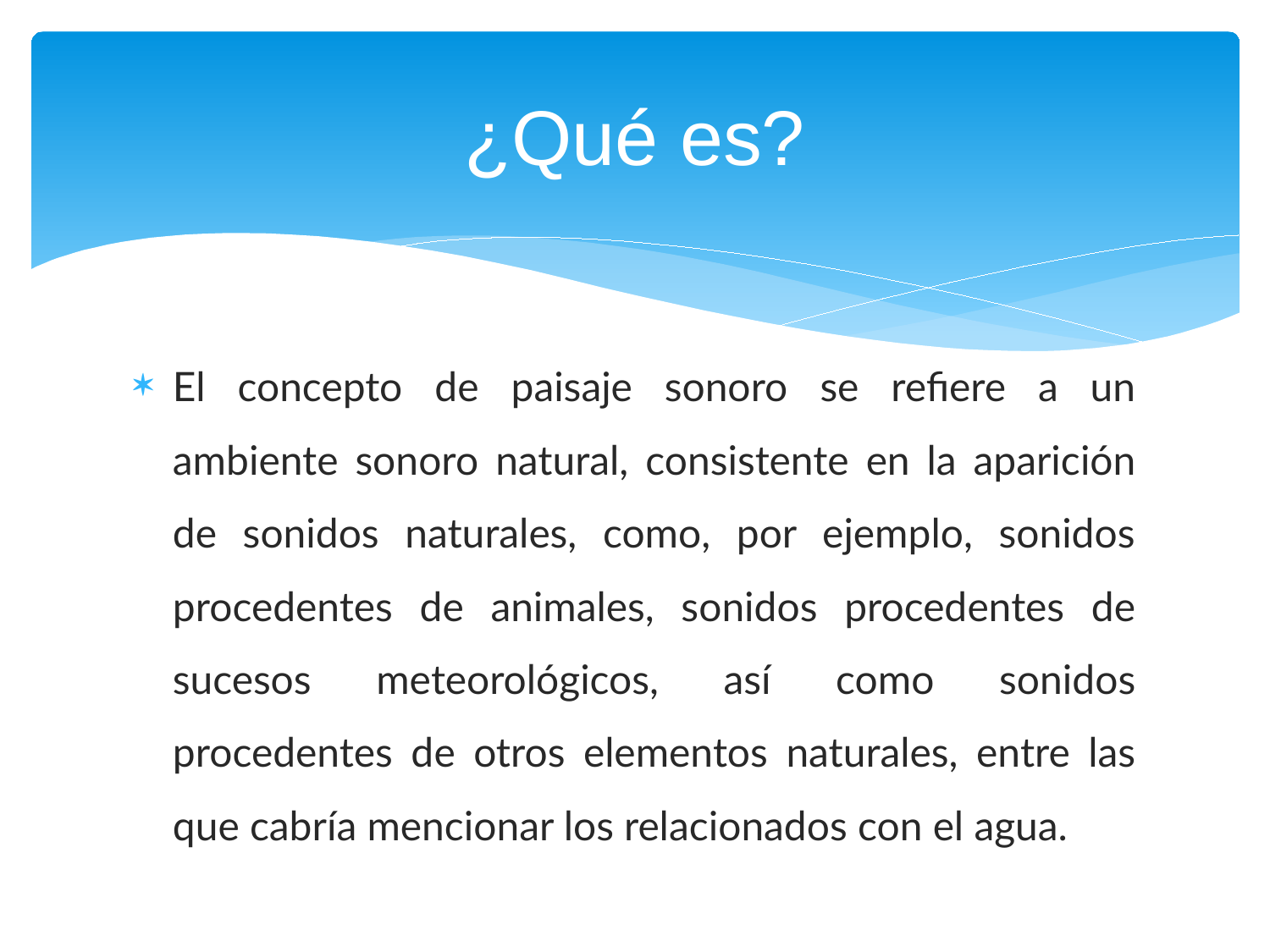

# ¿Qué es?
El concepto de paisaje sonoro se refiere a un ambiente sonoro natural, consistente en la aparición de sonidos naturales, como, por ejemplo, sonidos procedentes de animales, sonidos procedentes de sucesos meteorológicos, así como sonidos procedentes de otros elementos naturales, entre las que cabría mencionar los relacionados con el agua.